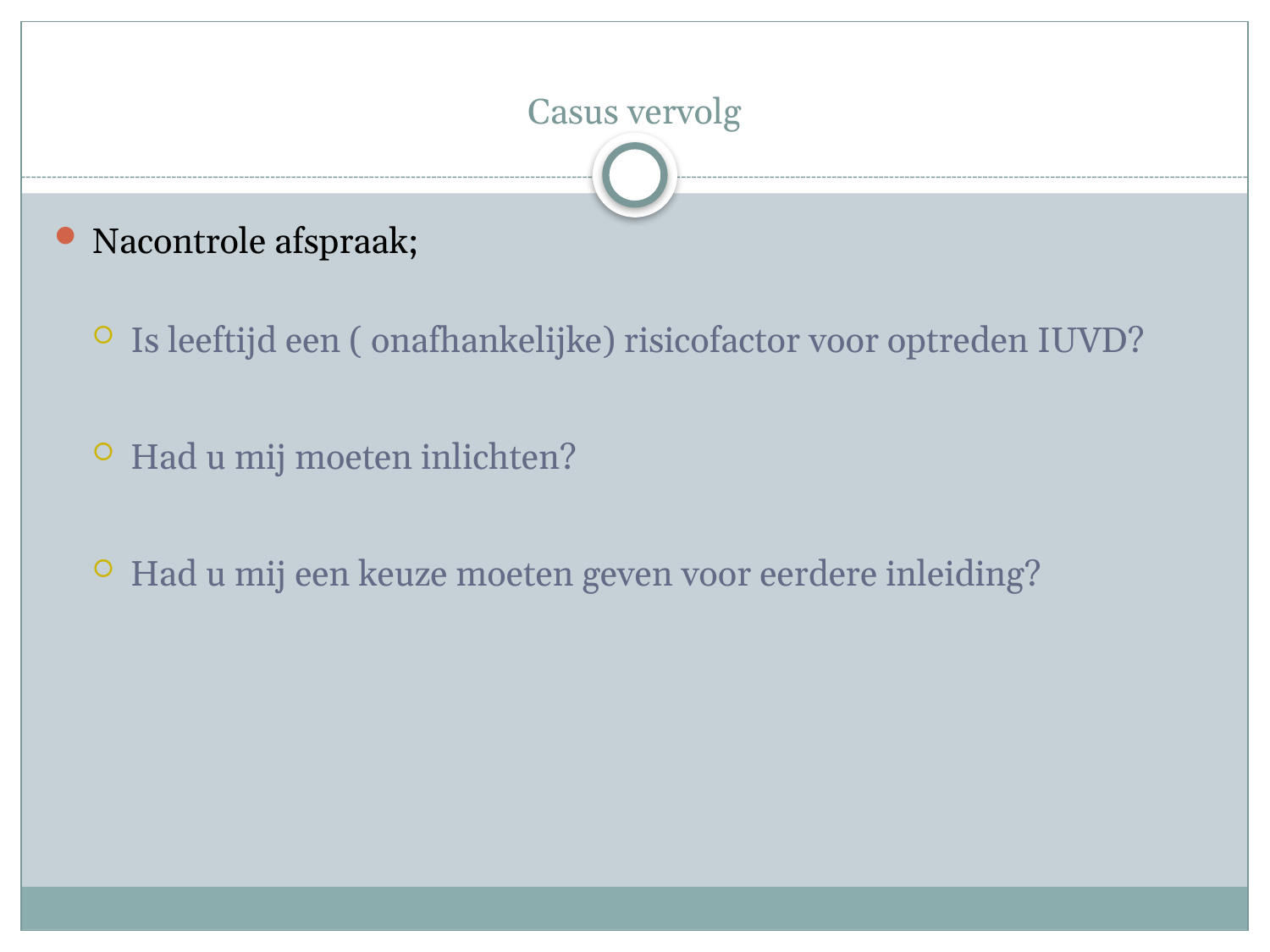

# Casus vervolg
Nacontrole afspraak;

Is leeftijd een ( onafhankelijke) risicofactor voor optreden IUVD?

Had u mij moeten inlichten?

Had u mij een keuze moeten geven voor eerdere inleiding?